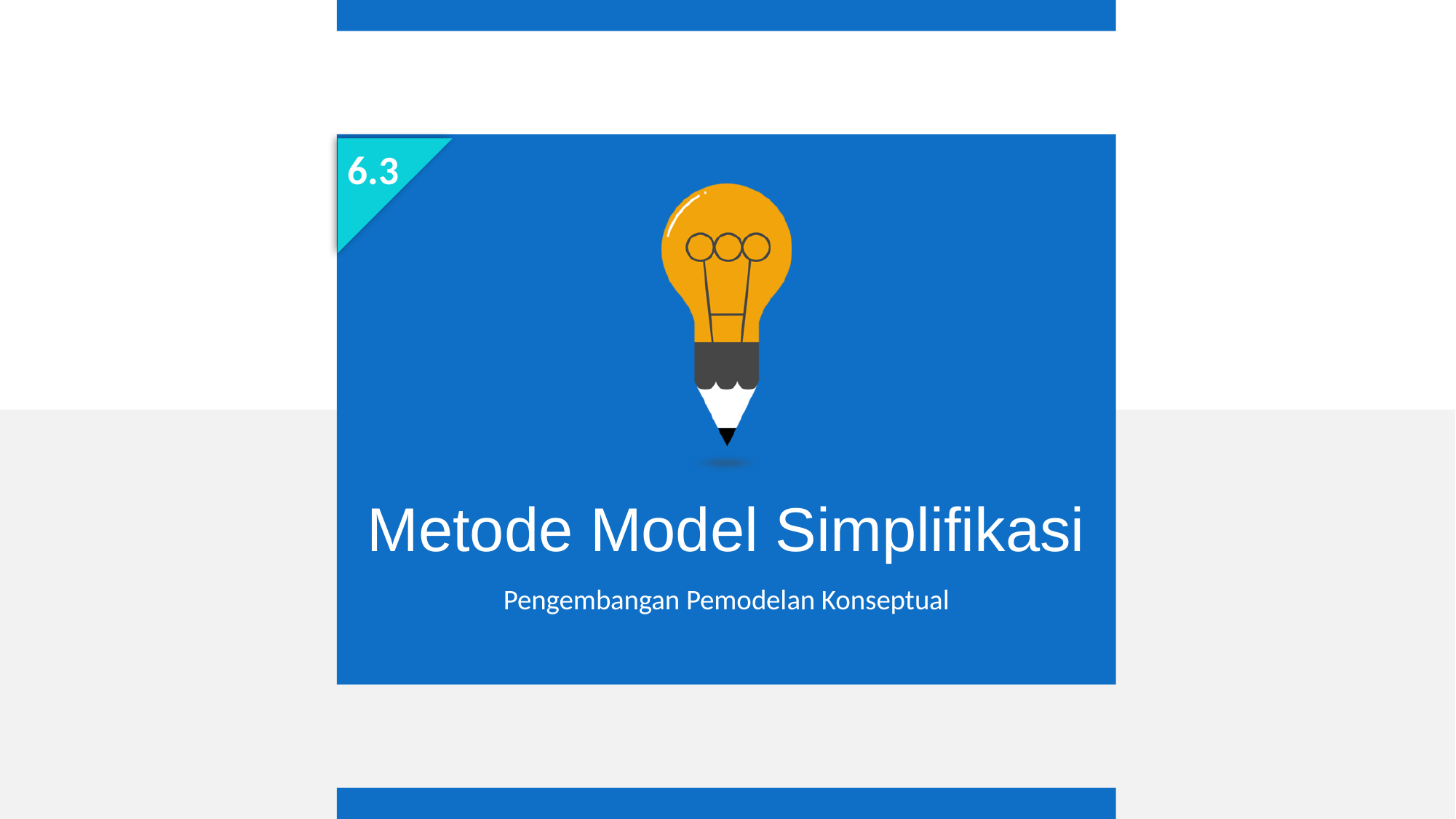

6.3
Metode Model Simplifikasi
Pengembangan Pemodelan Konseptual